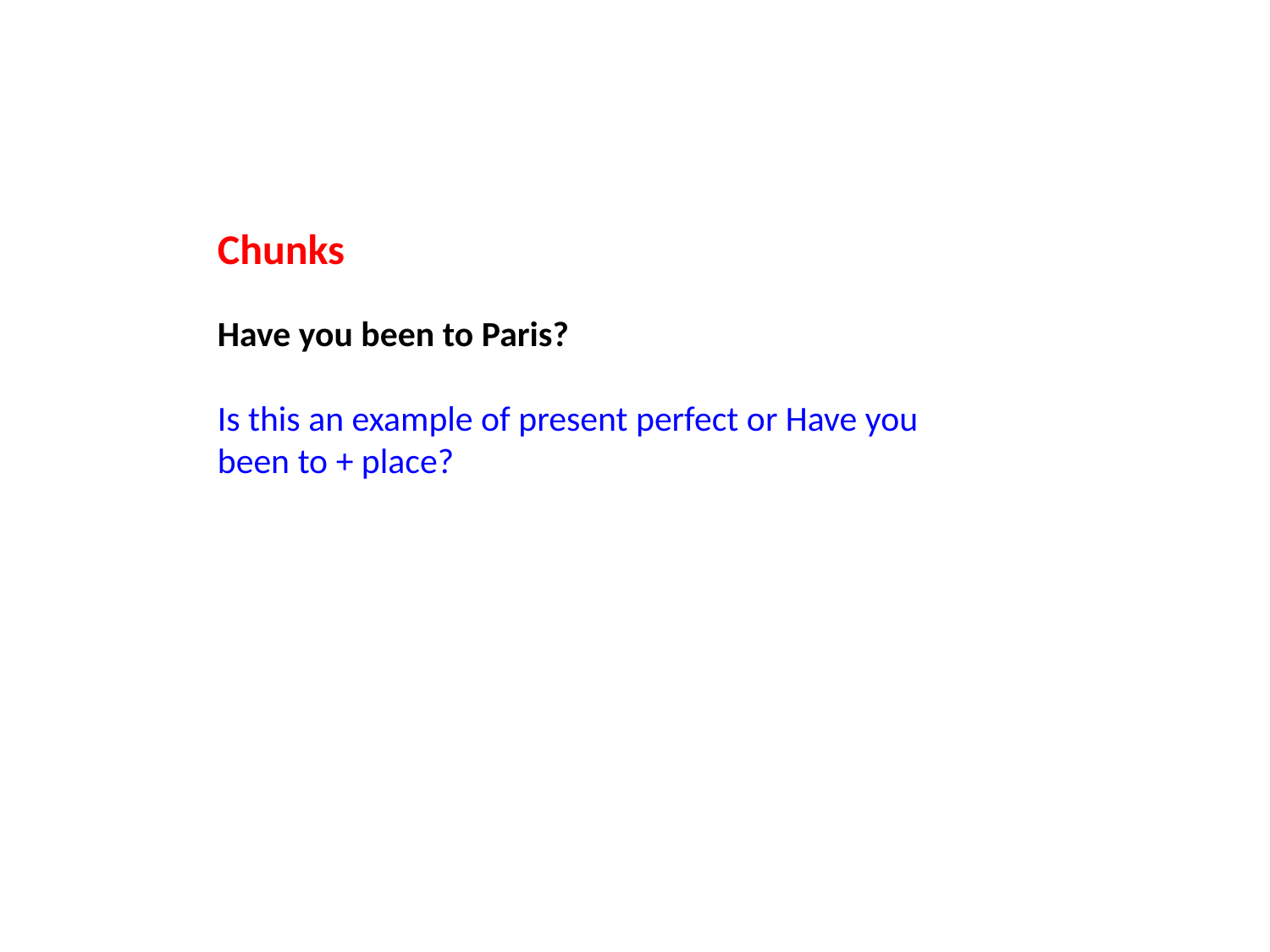

Chunks

Have you been to Paris?

Is this an example of present perfect or Have you been to + place?